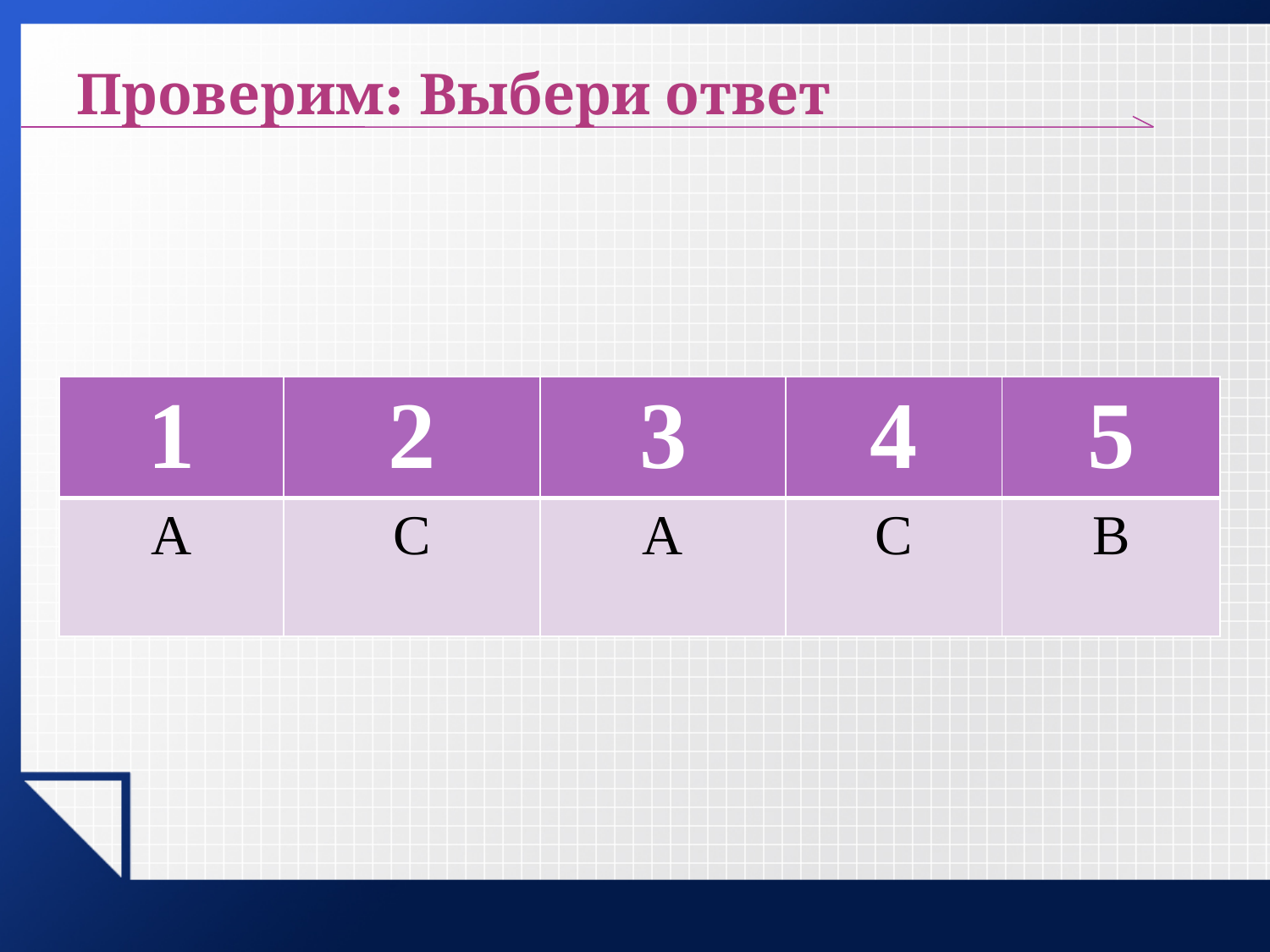

# Проверим: Выбери ответ
| 1 | 2 | 3 | 4 | 5 |
| --- | --- | --- | --- | --- |
| А | С | А | С | В |